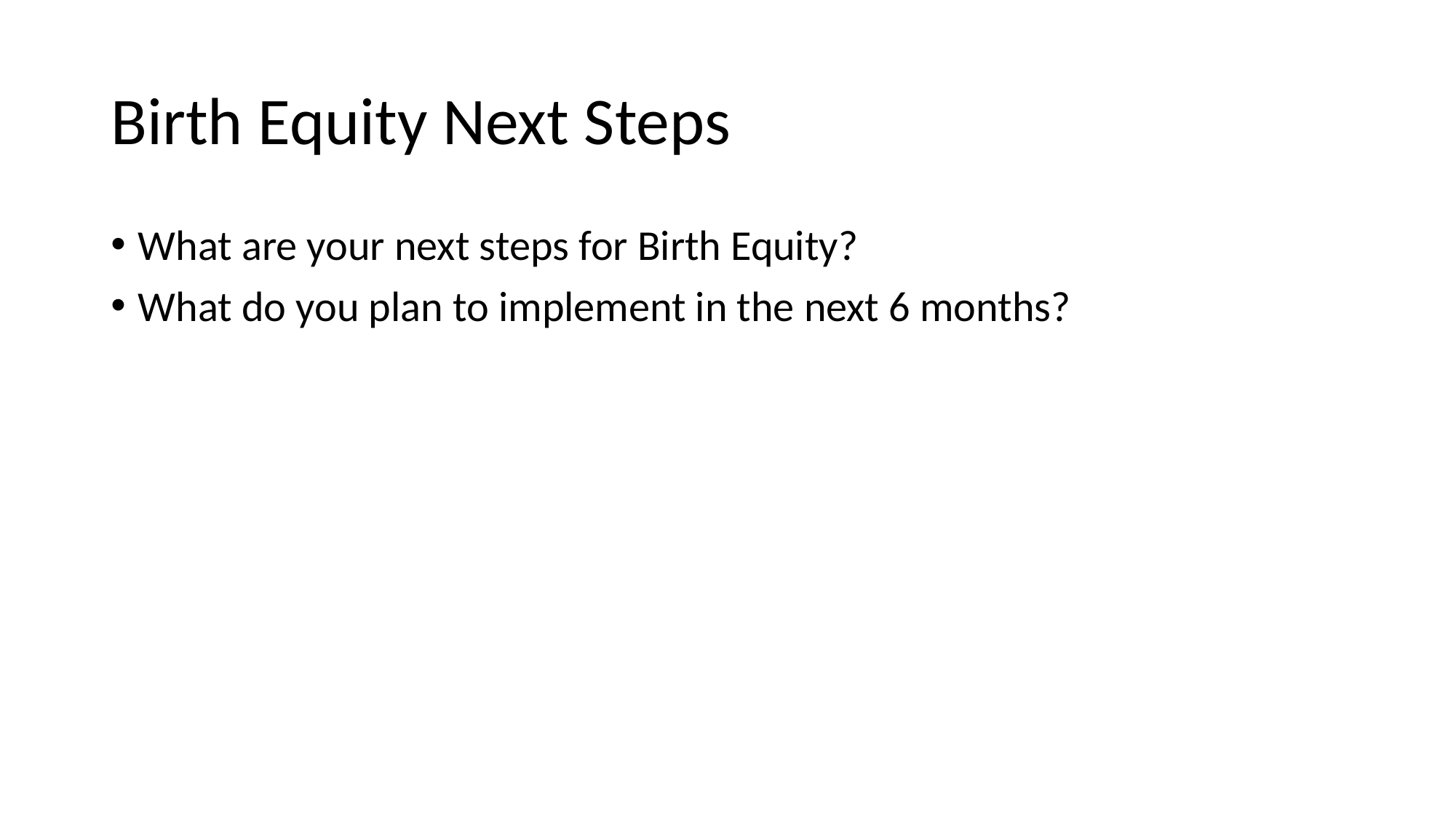

# Birth Equity Next Steps
What are your next steps for Birth Equity?
What do you plan to implement in the next 6 months?